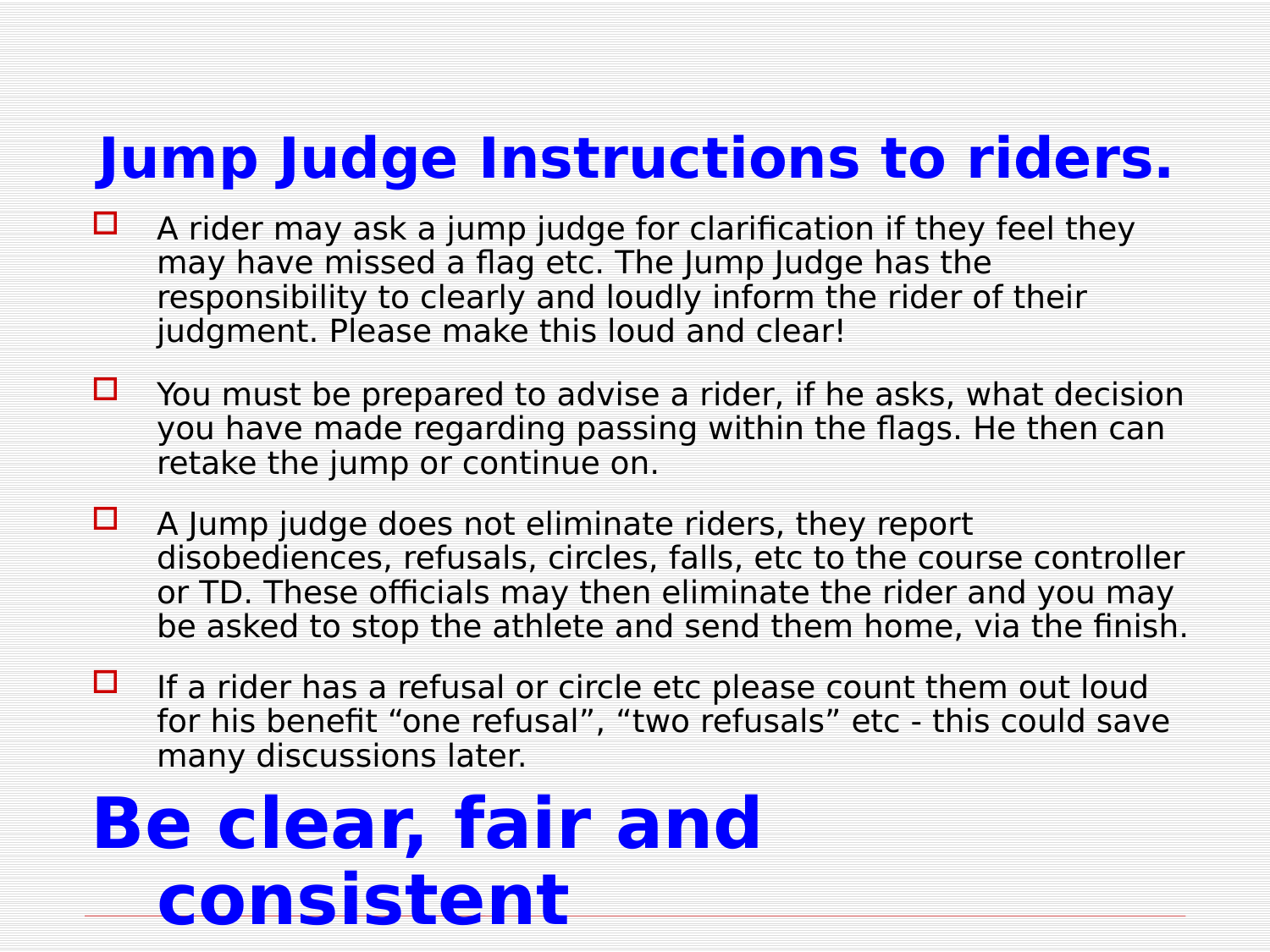

# Jump Judge Instructions to riders.
A rider may ask a jump judge for clarification if they feel they may have missed a flag etc. The Jump Judge has the responsibility to clearly and loudly inform the rider of their judgment. Please make this loud and clear!

You must be prepared to advise a rider, if he asks, what decision you have made regarding passing within the flags. He then can retake the jump or continue on.

A Jump judge does not eliminate riders, they report disobediences, refusals, circles, falls, etc to the course controller or TD. These officials may then eliminate the rider and you may be asked to stop the athlete and send them home, via the finish.

If a rider has a refusal or circle etc please count them out loud for his benefit “one refusal”, “two refusals” etc - this could save many discussions later.
Be clear, fair and consistent